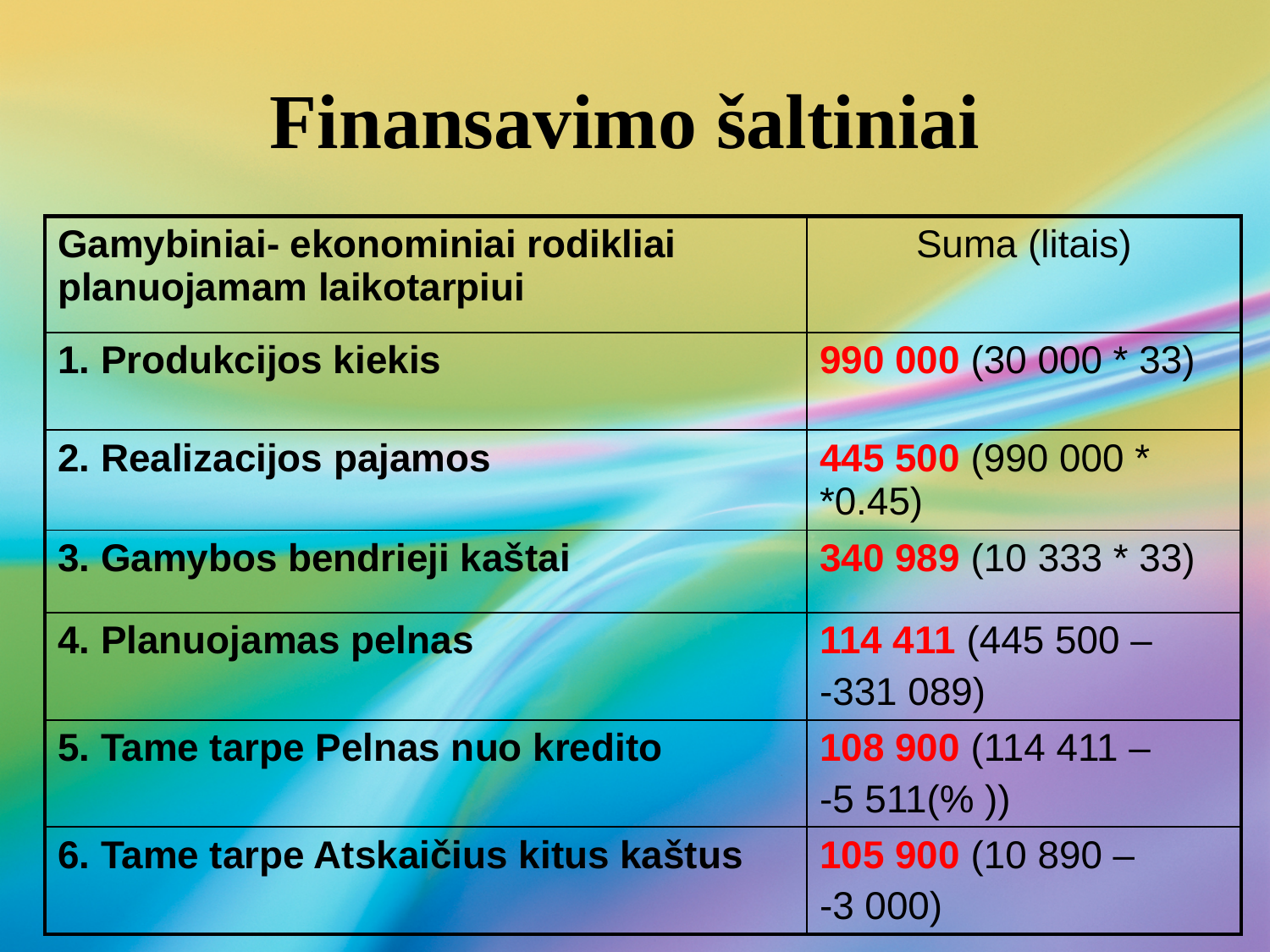

# Finansavimo šaltiniai
| Gamybiniai- ekonominiai rodikliai planuojamam laikotarpiui | Suma (litais) |
| --- | --- |
| 1. Produkcijos kiekis | 990 000 (30 000 \* 33) |
| 2. Realizacijos pajamos | 445 500 (990 000 \* \*0.45) |
| 3. Gamybos bendrieji kaštai | 340 989 (10 333 \* 33) |
| 4. Planuojamas pelnas | 114 411 (445 500 – -331 089) |
| 5. Tame tarpe Pelnas nuo kredito | 108 900 (114 411 – -5 511(% )) |
| 6. Tame tarpe Atskaičius kitus kaštus | 105 900 (10 890 – -3 000) |